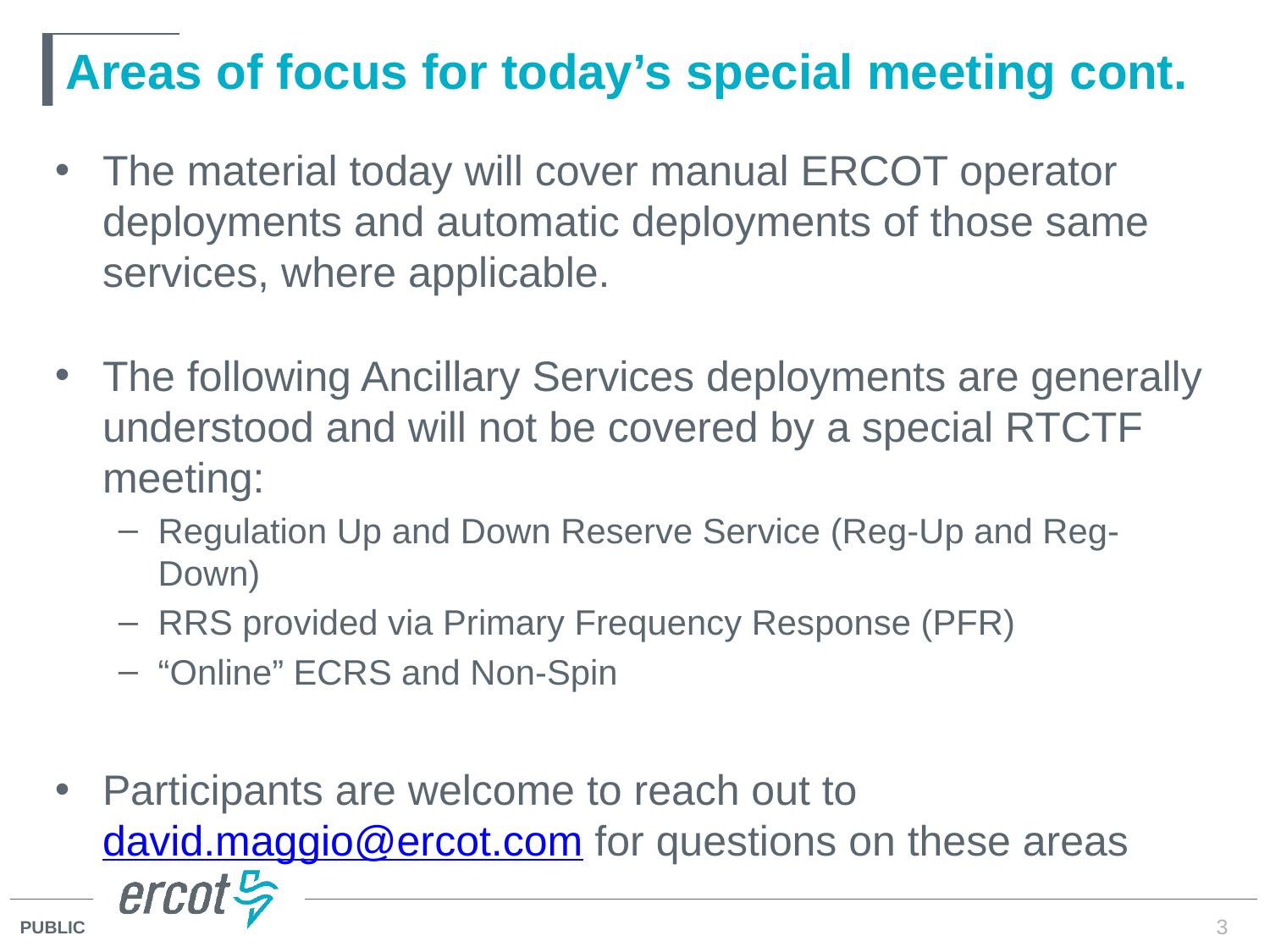

# Areas of focus for today’s special meeting cont.
The material today will cover manual ERCOT operator deployments and automatic deployments of those same services, where applicable.

The following Ancillary Services deployments are generally understood and will not be covered by a special RTCTF meeting:
Regulation Up and Down Reserve Service (Reg-Up and Reg-Down)
RRS provided via Primary Frequency Response (PFR)
“Online” ECRS and Non-Spin

Participants are welcome to reach out to david.maggio@ercot.com for questions on these areas

3